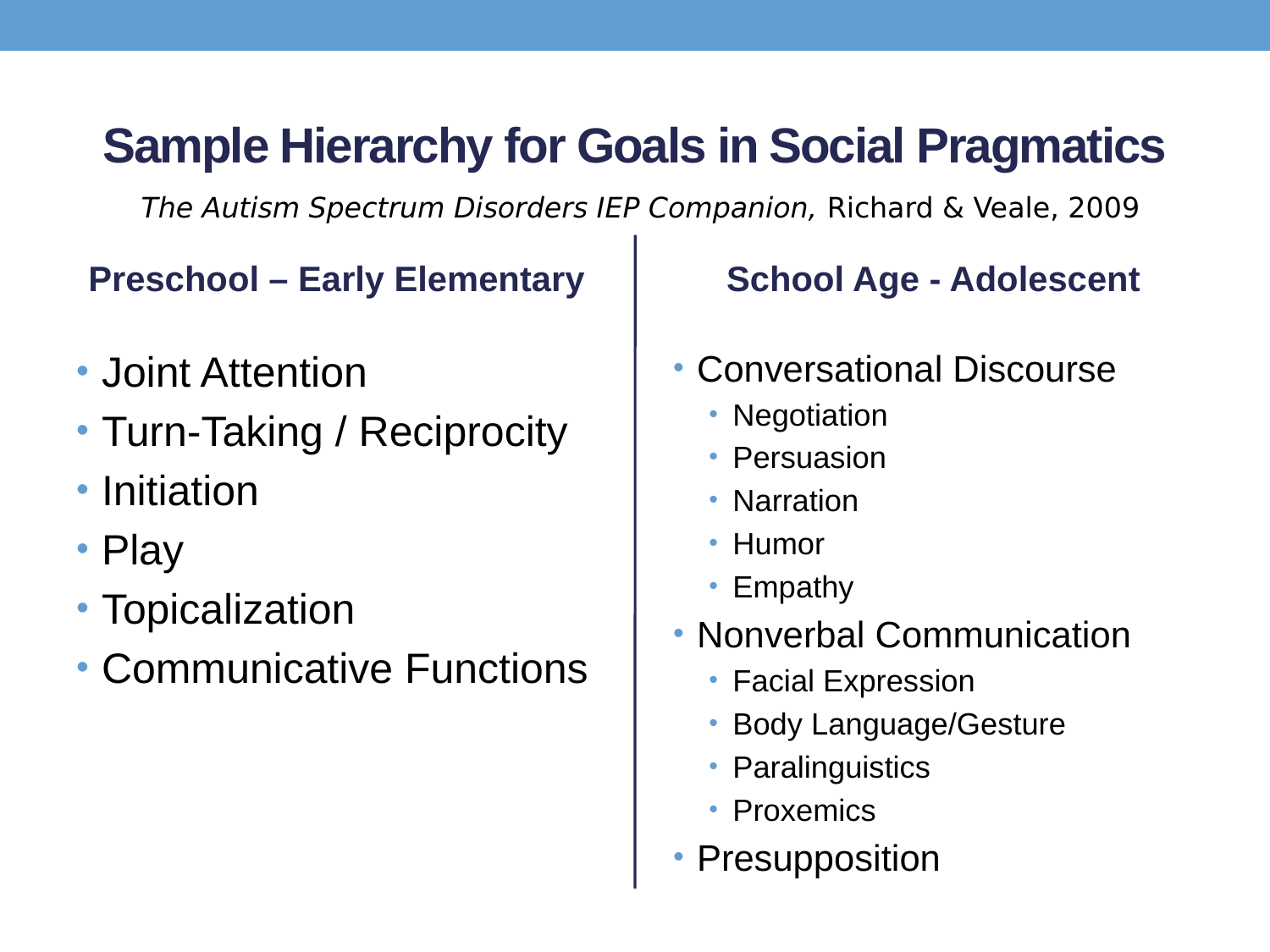

# Sample Hierarchy for Goals in Social Pragmatics
The Autism Spectrum Disorders IEP Companion, Richard & Veale, 2009
Preschool – Early Elementary
School Age - Adolescent
Joint Attention
Turn-Taking / Reciprocity
Initiation
Play
Topicalization
Communicative Functions

Conversational Discourse
Negotiation
Persuasion
Narration
Humor
Empathy
Nonverbal Communication
Facial Expression
Body Language/Gesture
Paralinguistics
Proxemics
Presupposition